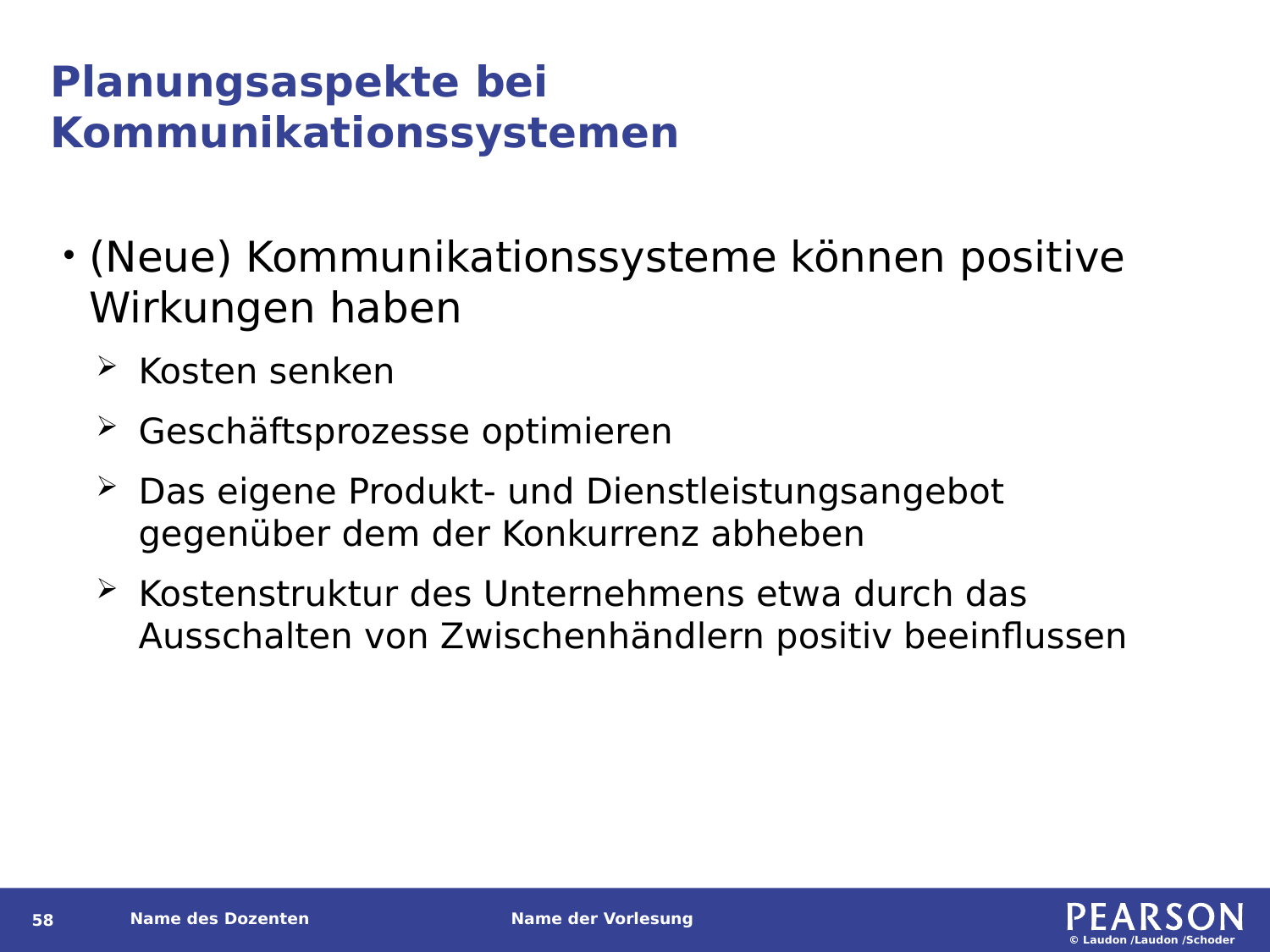

# Planungsaspekte bei Kommunikationssystemen

(Neue) Kommunikationssysteme können positive Wirkungen haben
Kosten senken
Geschäftsprozesse optimieren
Das eigene Produkt- und Dienstleistungsangebot gegenüber dem der Konkurrenz abheben
Kostenstruktur des Unternehmens etwa durch das Ausschalten von Zwischenhändlern positiv beeinflussen

58